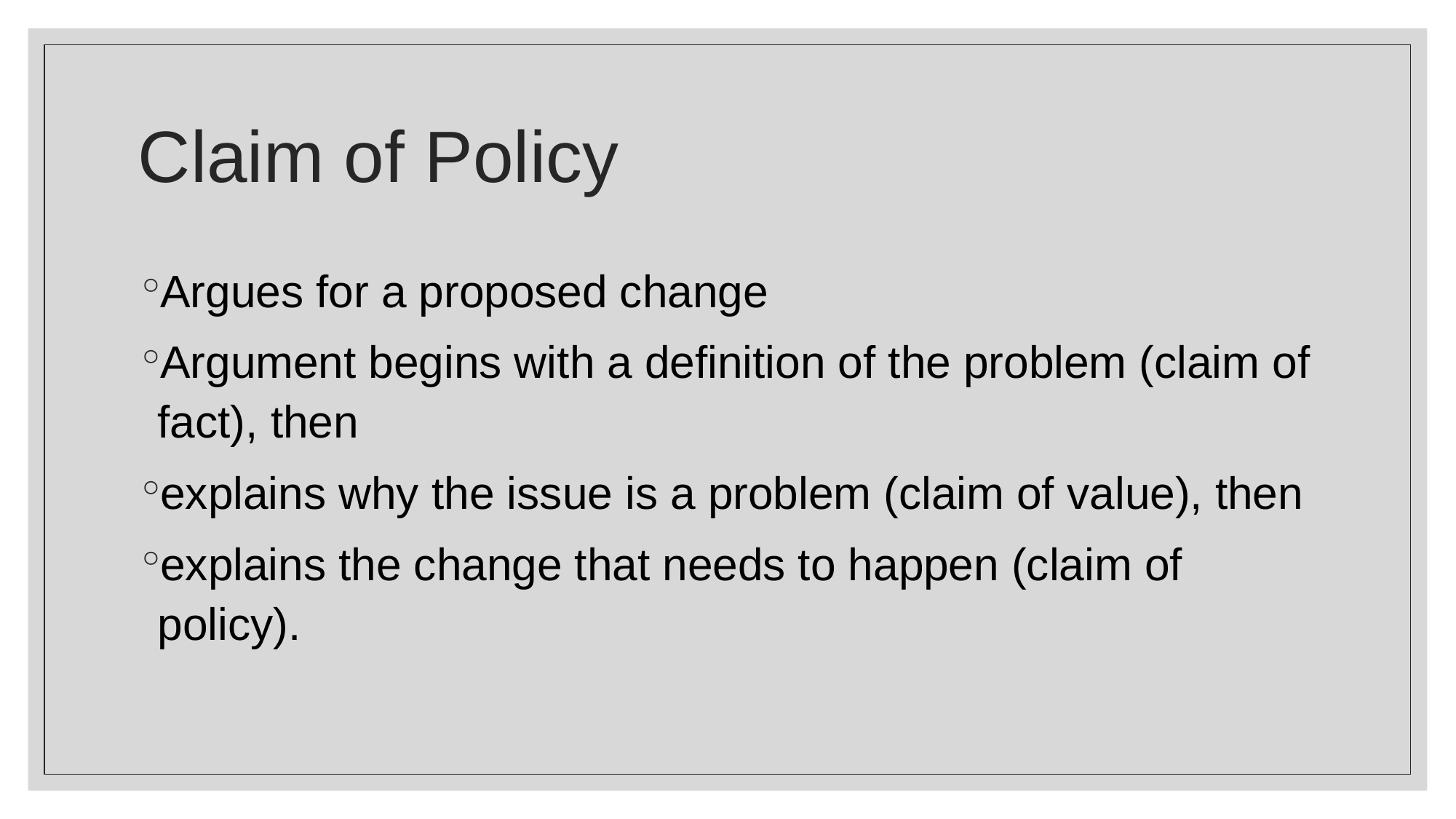

# Claim of Policy
Argues for a proposed change
Argument begins with a definition of the problem (claim of fact), then
explains why the issue is a problem (claim of value), then
explains the change that needs to happen (claim of policy).